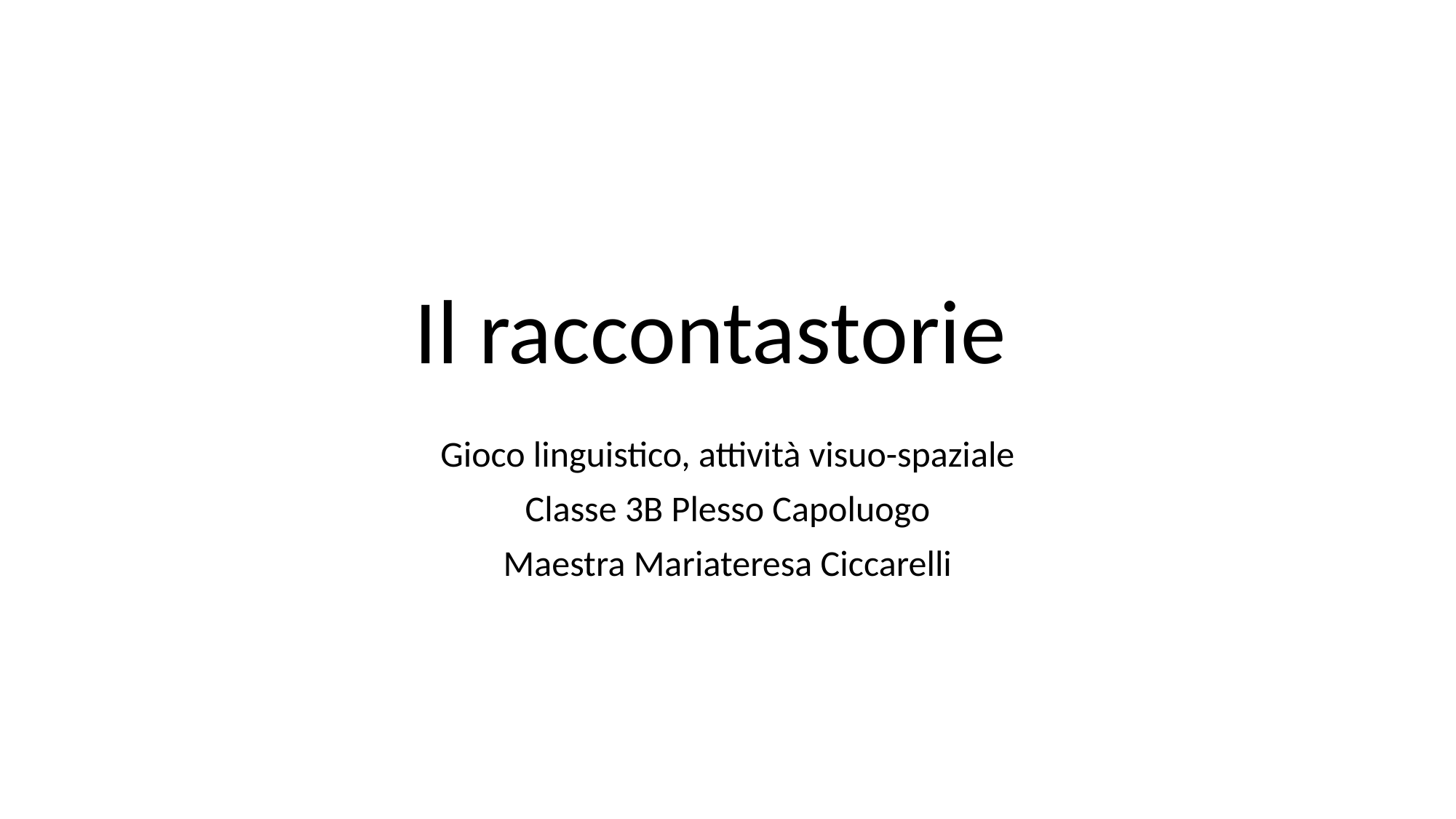

# Il raccontastorie
Gioco linguistico, attività visuo-spaziale
Classe 3B Plesso Capoluogo
Maestra Mariateresa Ciccarelli